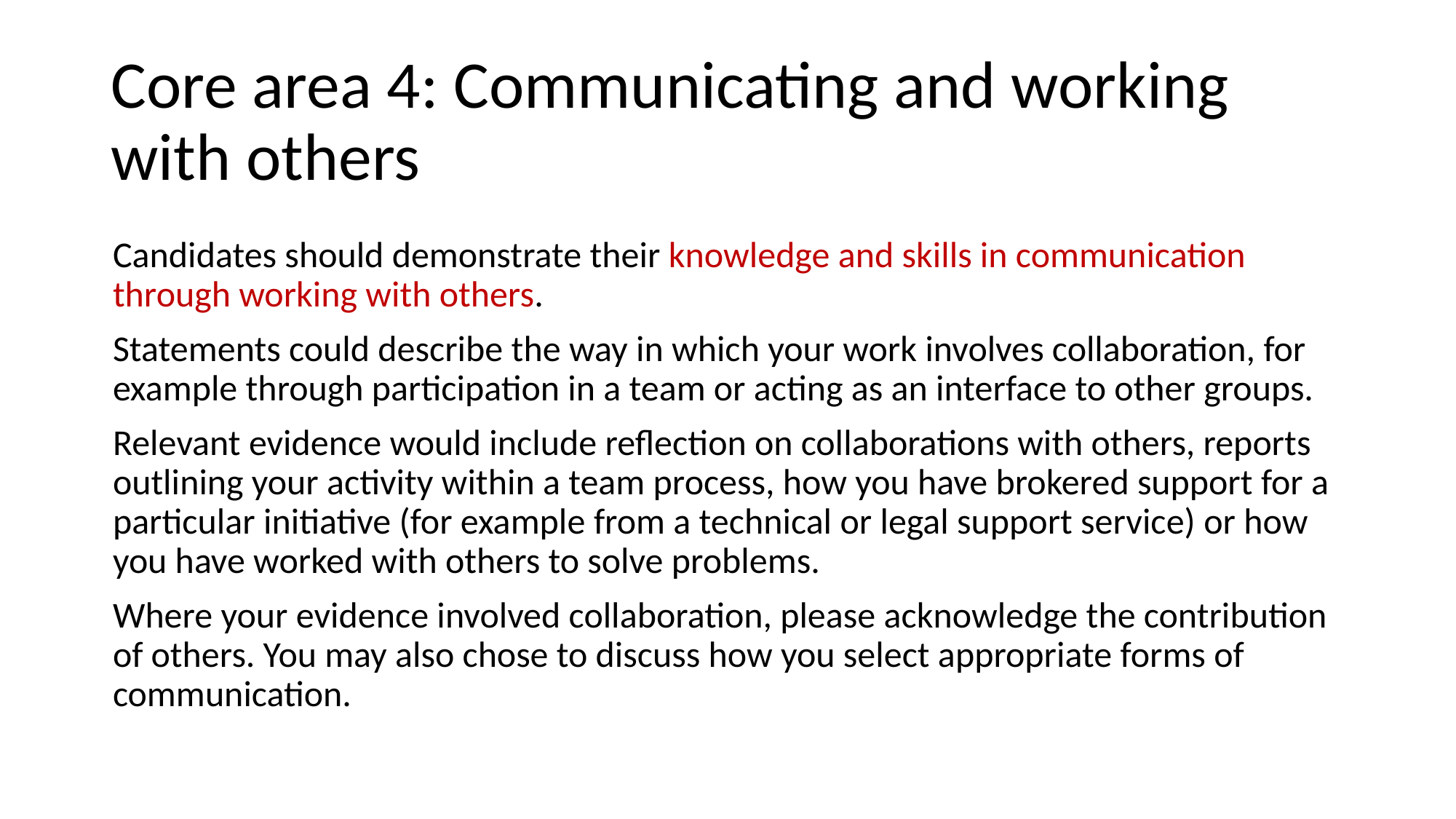

# Core area 4: Communicating and working with others
Candidates should demonstrate their knowledge and skills in communication through working with others.
Statements could describe the way in which your work involves collaboration, for example through participation in a team or acting as an interface to other groups.
Relevant evidence would include reflection on collaborations with others, reports outlining your activity within a team process, how you have brokered support for a particular initiative (for example from a technical or legal support service) or how you have worked with others to solve problems.
Where your evidence involved collaboration, please acknowledge the contribution of others. You may also chose to discuss how you select appropriate forms of   communication.

https://www.alt.ac.uk/sites/alt.ac.uk/files/assets_editor_uploads/CMALTGuidelines0416GoogleDoc_1.pdf